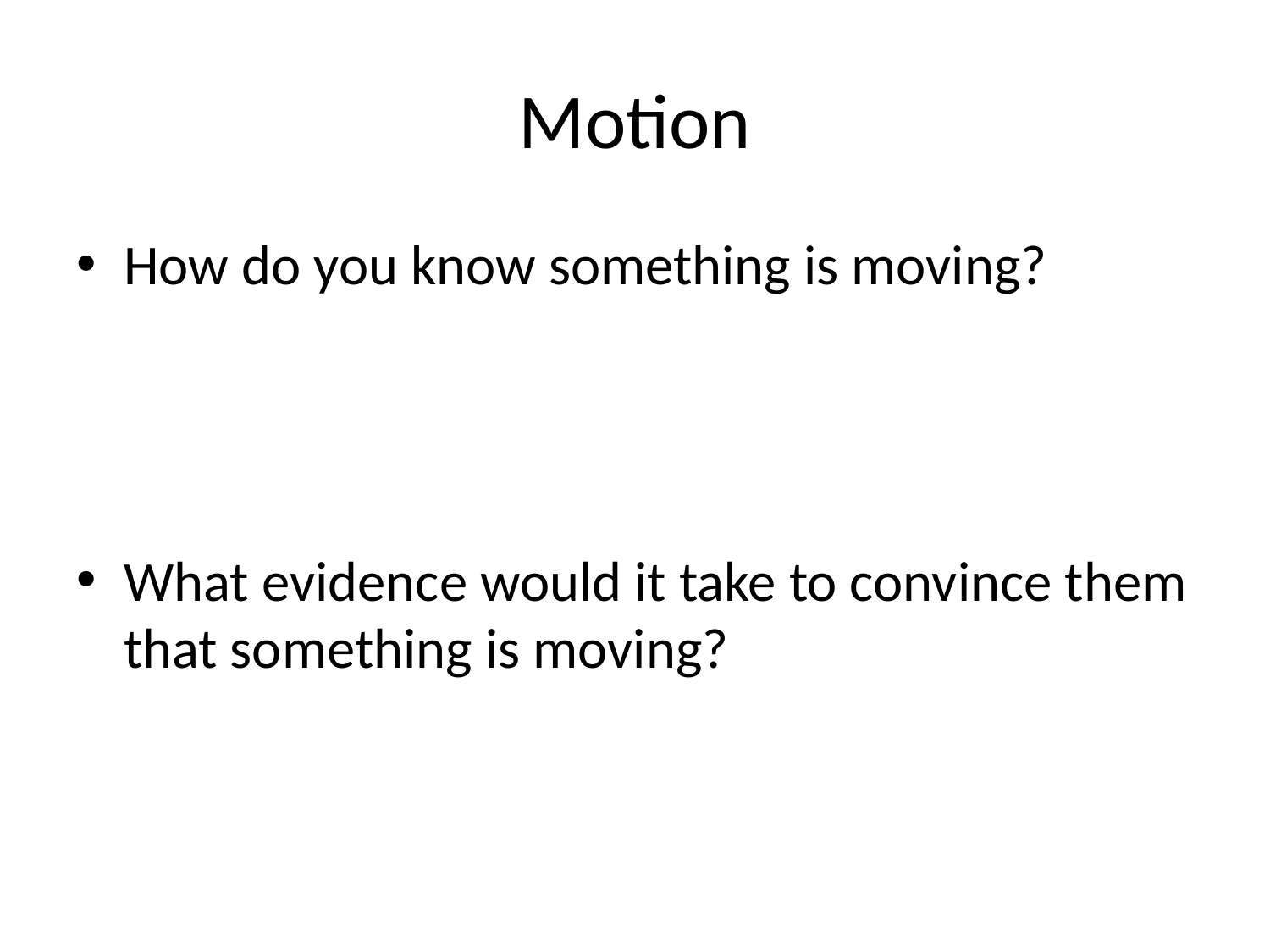

# Motion
How do you know something is moving?

What evidence would it take to convince them that something is moving?